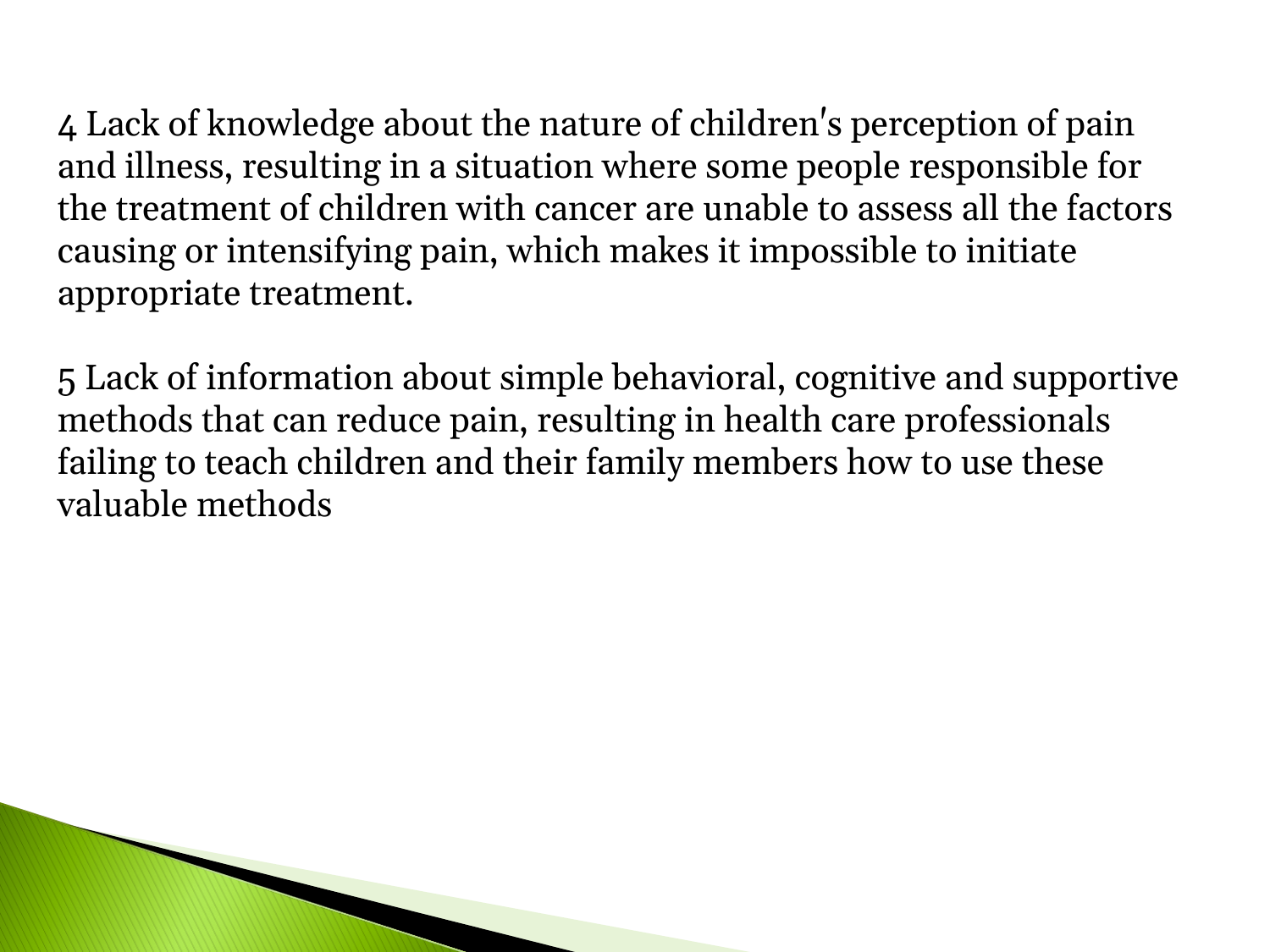

4 Lack of knowledge about the nature of children's perception of pain and illness, resulting in a situation where some people responsible for the treatment of children with cancer are unable to assess all the factors causing or intensifying pain, which makes it impossible to initiate appropriate treatment.

5 Lack of information about simple behavioral, cognitive and supportive methods that can reduce pain, resulting in health care professionals failing to teach children and their family members how to use these valuable methods